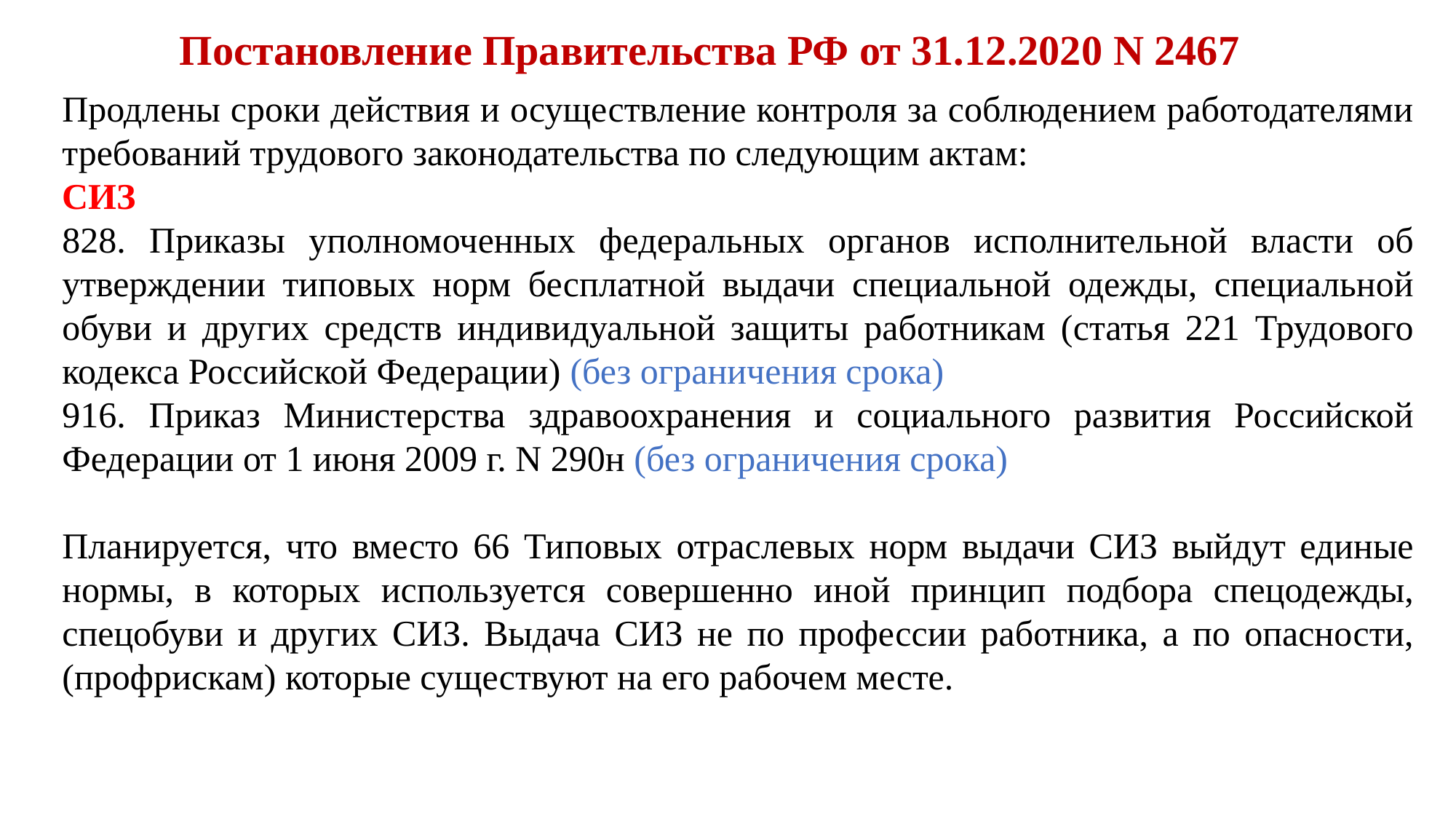

Постановление Правительства РФ от 31.12.2020 N 2467
Продлены сроки действия и осуществление контроля за соблюдением работодателями требований трудового законодательства по следующим актам:
СИЗ
828. Приказы уполномоченных федеральных органов исполнительной власти об утверждении типовых норм бесплатной выдачи специальной одежды, специальной обуви и других средств индивидуальной защиты работникам (статья 221 Трудового кодекса Российской Федерации) (без ограничения срока)
916. Приказ Министерства здравоохранения и социального развития Российской Федерации от 1 июня 2009 г. N 290н (без ограничения срока)

Планируется, что вместо 66 Типовых отраслевых норм выдачи СИЗ выйдут единые нормы, в которых используется совершенно иной принцип подбора спецодежды, спецобуви и других СИЗ. Выдача СИЗ не по профессии работника, а по опасности, (профрискам) которые существуют на его рабочем месте.